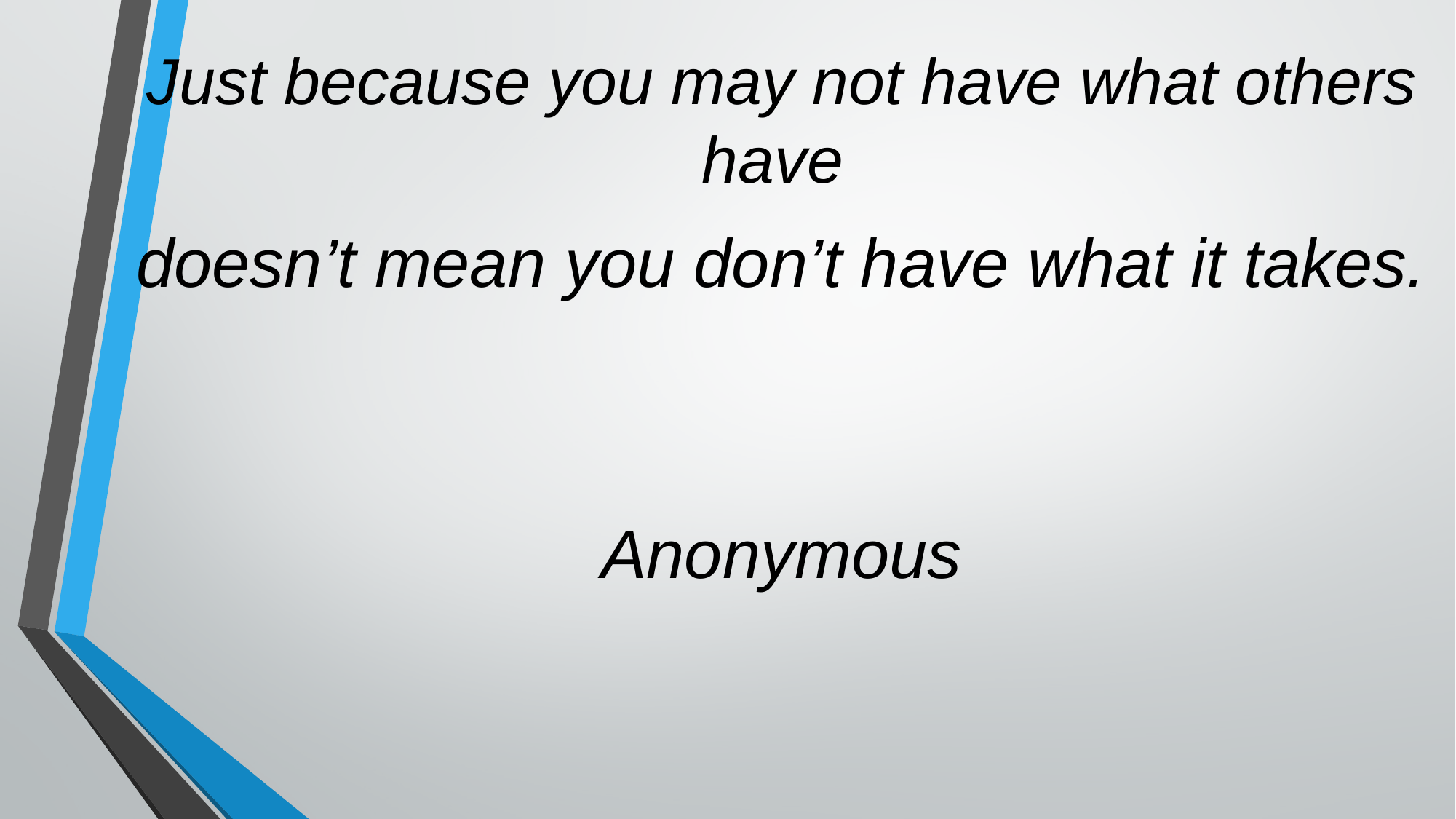

Just because you may not have what others have
doesn’t mean you don’t have what it takes.

									Anonymous